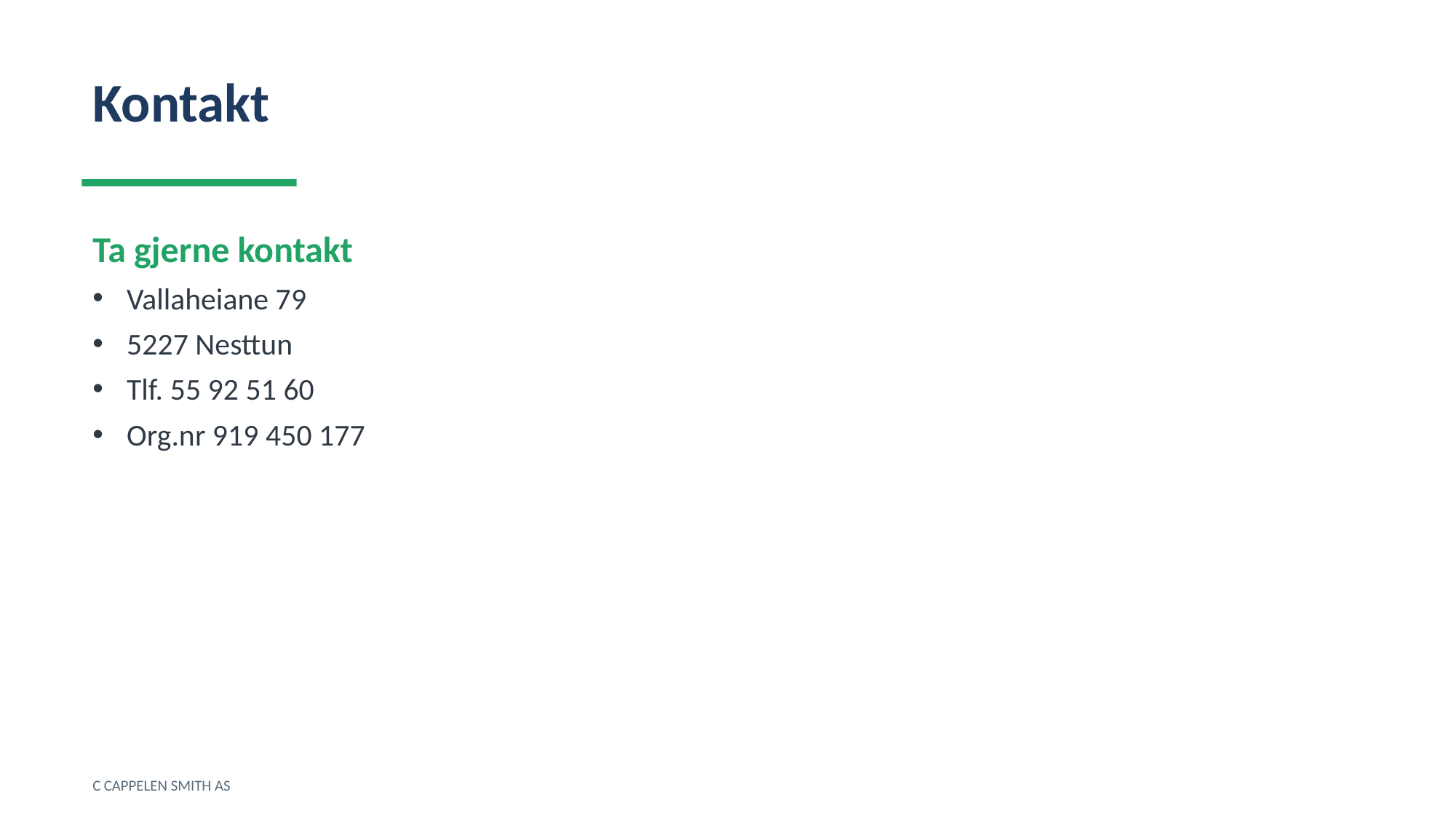

Kontakt

Ta gjerne kontakt
Vallaheiane 79
5227 Nesttun
Tlf. 55 92 51 60
Org.nr 919 450 177
C CAPPELEN SMITH AS